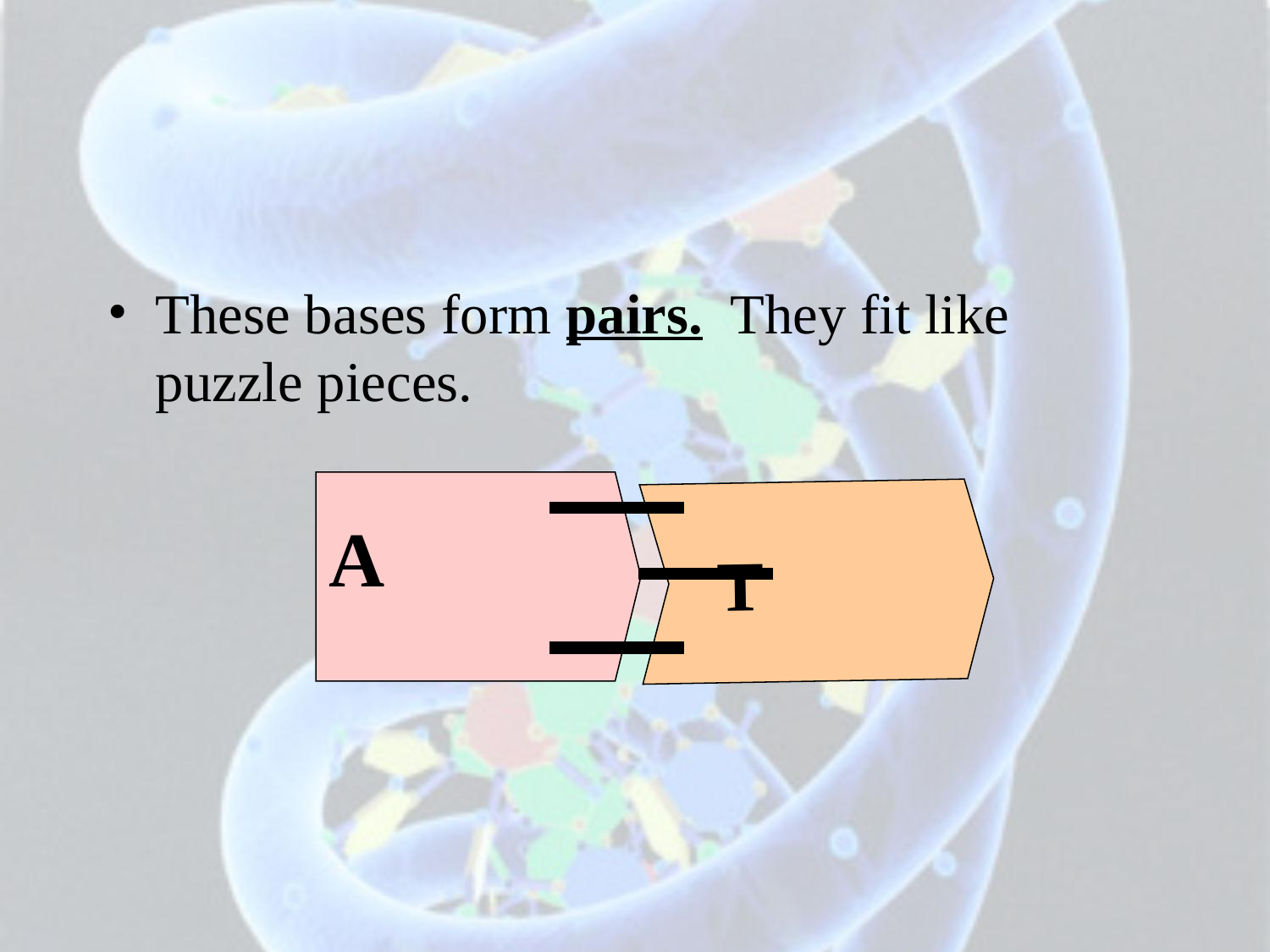

#
These bases form pairs.  They fit like puzzle pieces.

A

  T